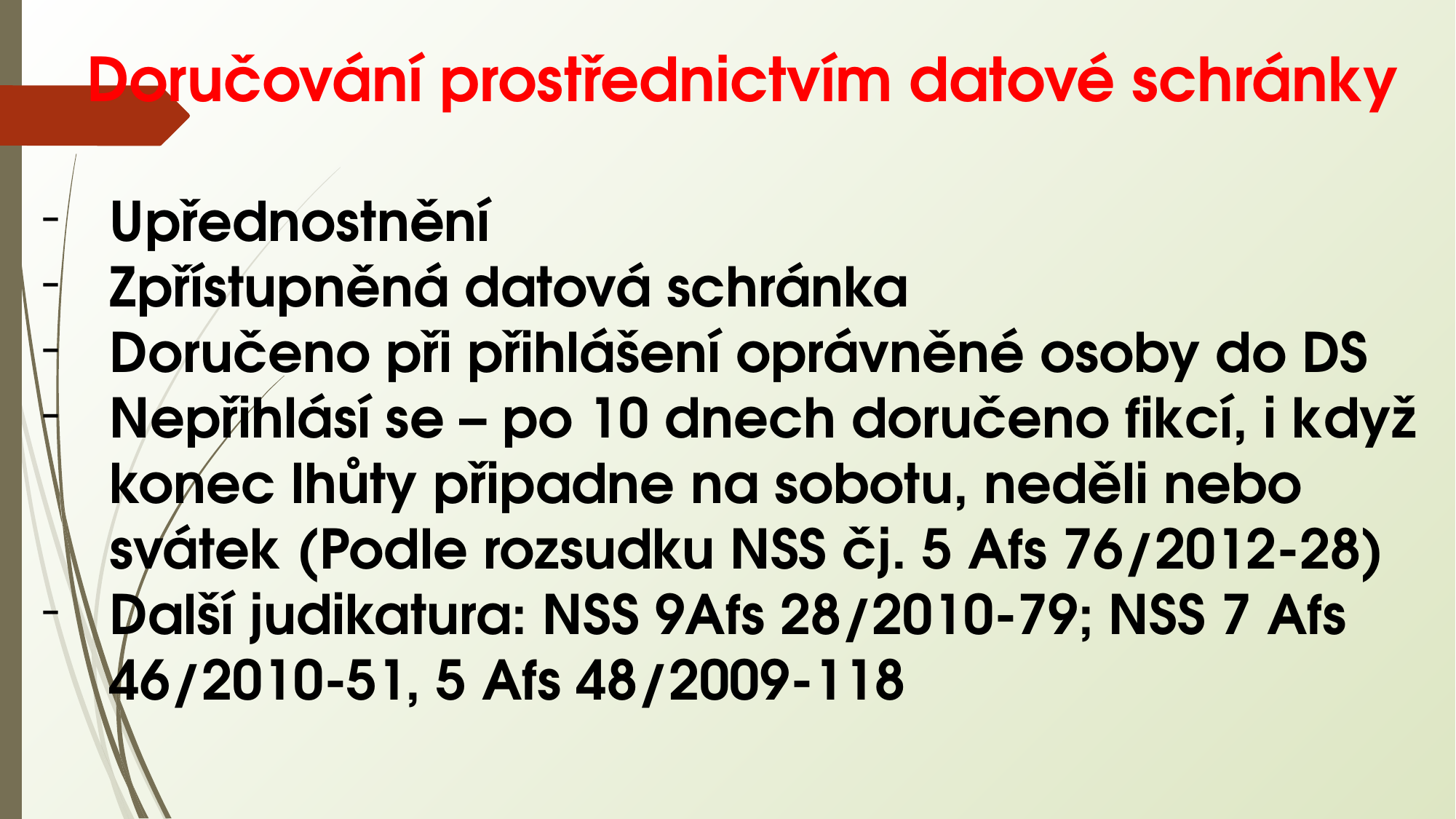

Doručování prostřednictvím datové schránky

Upřednostnění
Zpřístupněná datová schránka
Doručeno při přihlášení oprávněné osoby do DS
Nepřihlásí se – po 10 dnech doručeno fikcí, i když konec lhůty připadne na sobotu, neděli nebo svátek (Podle rozsudku NSS čj. 5 Afs 76/2012-28)
Další judikatura: NSS 9Afs 28/2010-79; NSS 7 Afs 46/2010-51, 5 Afs 48/2009-118